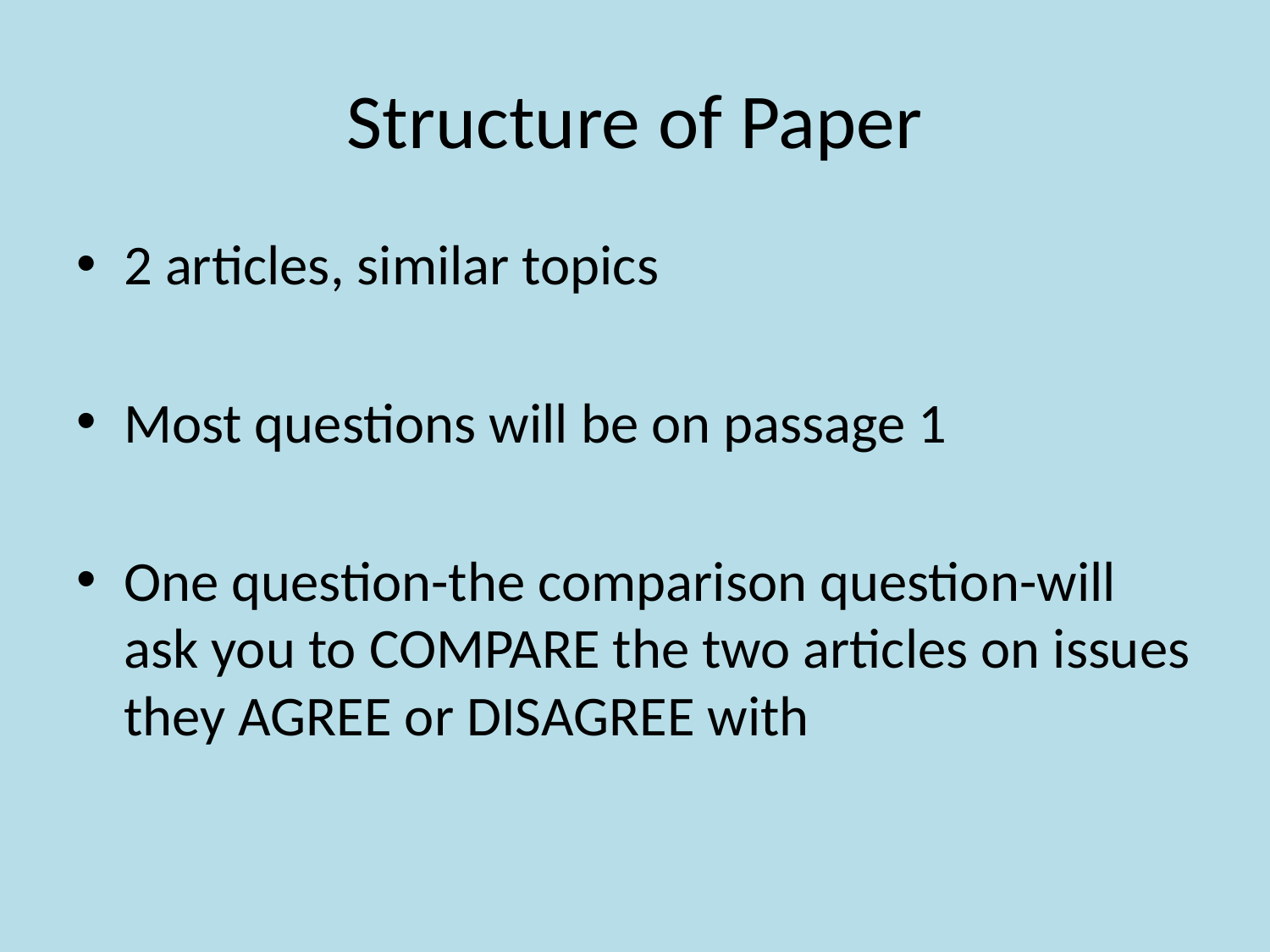

# Structure of Paper
2 articles, similar topics

Most questions will be on passage 1

One question-the comparison question-will ask you to COMPARE the two articles on issues they AGREE or DISAGREE with